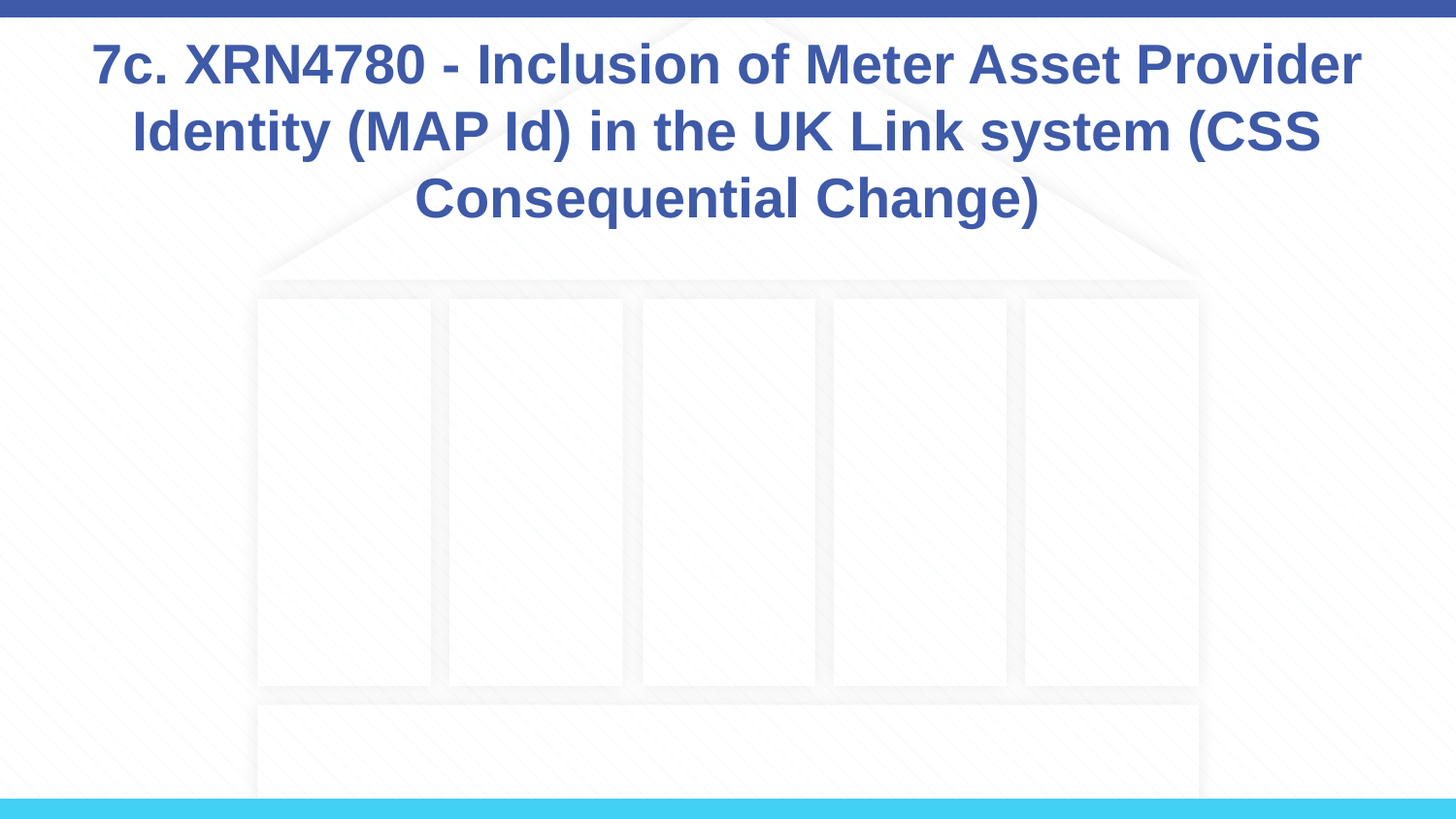

# 7c. XRN4780 - Inclusion of Meter Asset Provider Identity (MAP Id) in the UK Link system (CSS Consequential Change)